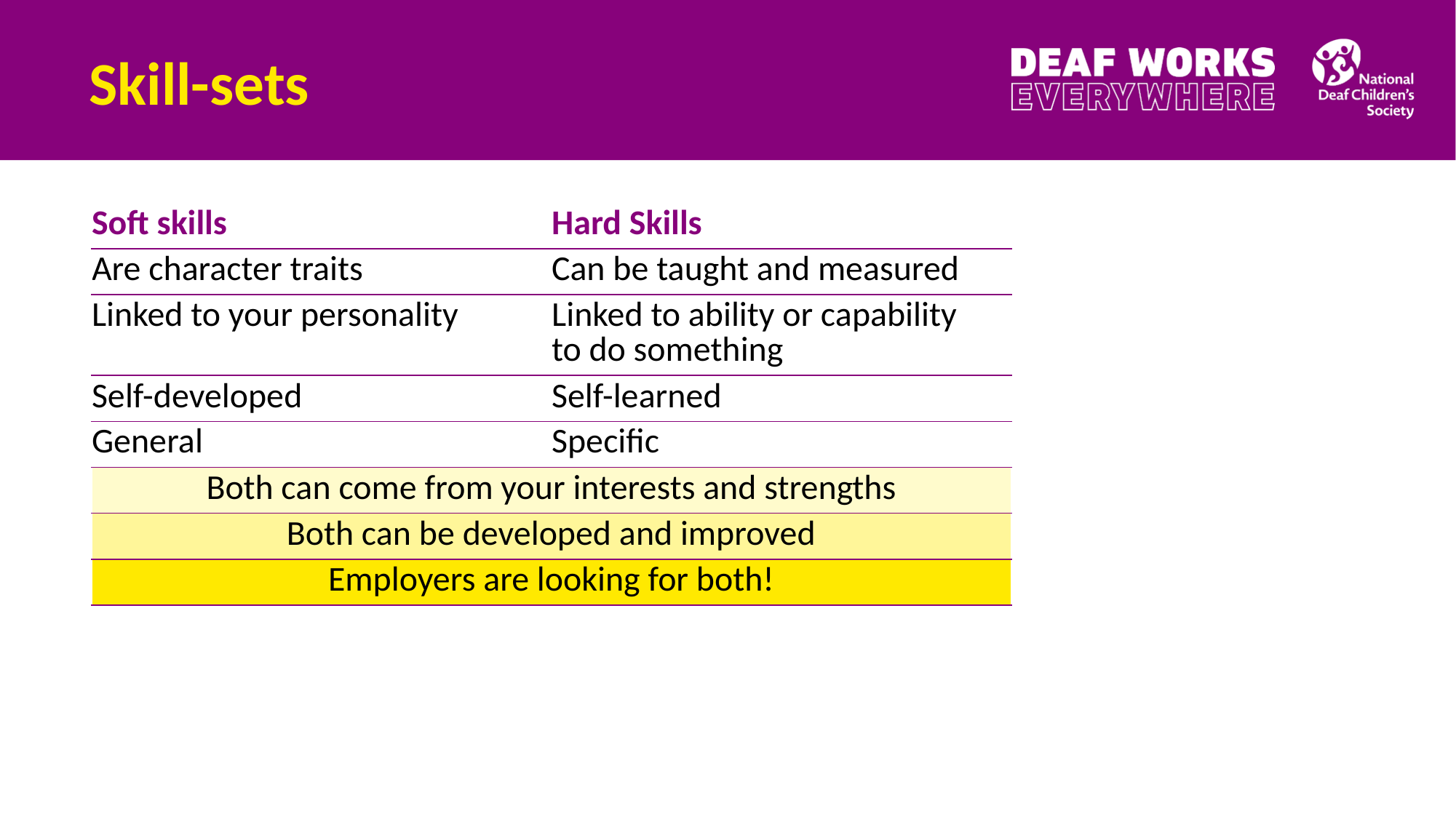

# Skill-sets
| Soft skills | Hard Skills |
| --- | --- |
| Are character traits | Can be taught and measured |
| Linked to your personality | Linked to ability or capability to do something |
| Self-developed | Self-learned |
| General | Specific |
| Both can come from your interests and strengths |  |
| Both can be developed and improved |  |
| Employers are looking for both! |  |